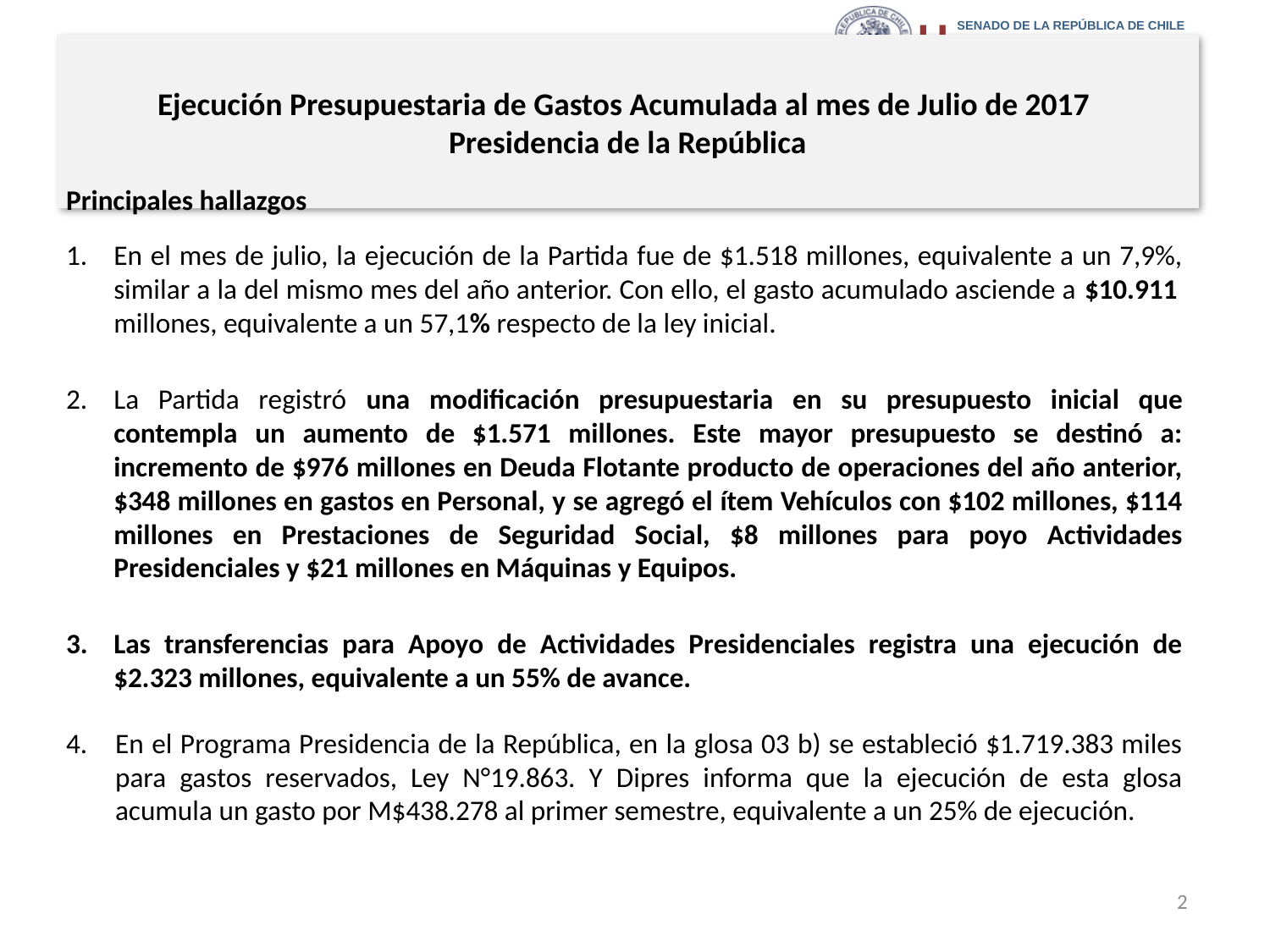

# Ejecución Presupuestaria de Gastos Acumulada al mes de Julio de 2017 Presidencia de la República
Principales hallazgos
En el mes de julio, la ejecución de la Partida fue de $1.518 millones, equivalente a un 7,9%, similar a la del mismo mes del año anterior. Con ello, el gasto acumulado asciende a $10.911  millones, equivalente a un 57,1% respecto de la ley inicial.
La Partida registró una modificación presupuestaria en su presupuesto inicial que contempla un aumento de $1.571 millones. Este mayor presupuesto se destinó a: incremento de $976 millones en Deuda Flotante producto de operaciones del año anterior, $348 millones en gastos en Personal, y se agregó el ítem Vehículos con $102 millones, $114 millones en Prestaciones de Seguridad Social, $8 millones para poyo Actividades Presidenciales y $21 millones en Máquinas y Equipos.
Las transferencias para Apoyo de Actividades Presidenciales registra una ejecución de $2.323 millones, equivalente a un 55% de avance.
En el Programa Presidencia de la República, en la glosa 03 b) se estableció $1.719.383 miles para gastos reservados, Ley N°19.863. Y Dipres informa que la ejecución de esta glosa acumula un gasto por M$438.278 al primer semestre, equivalente a un 25% de ejecución.

2